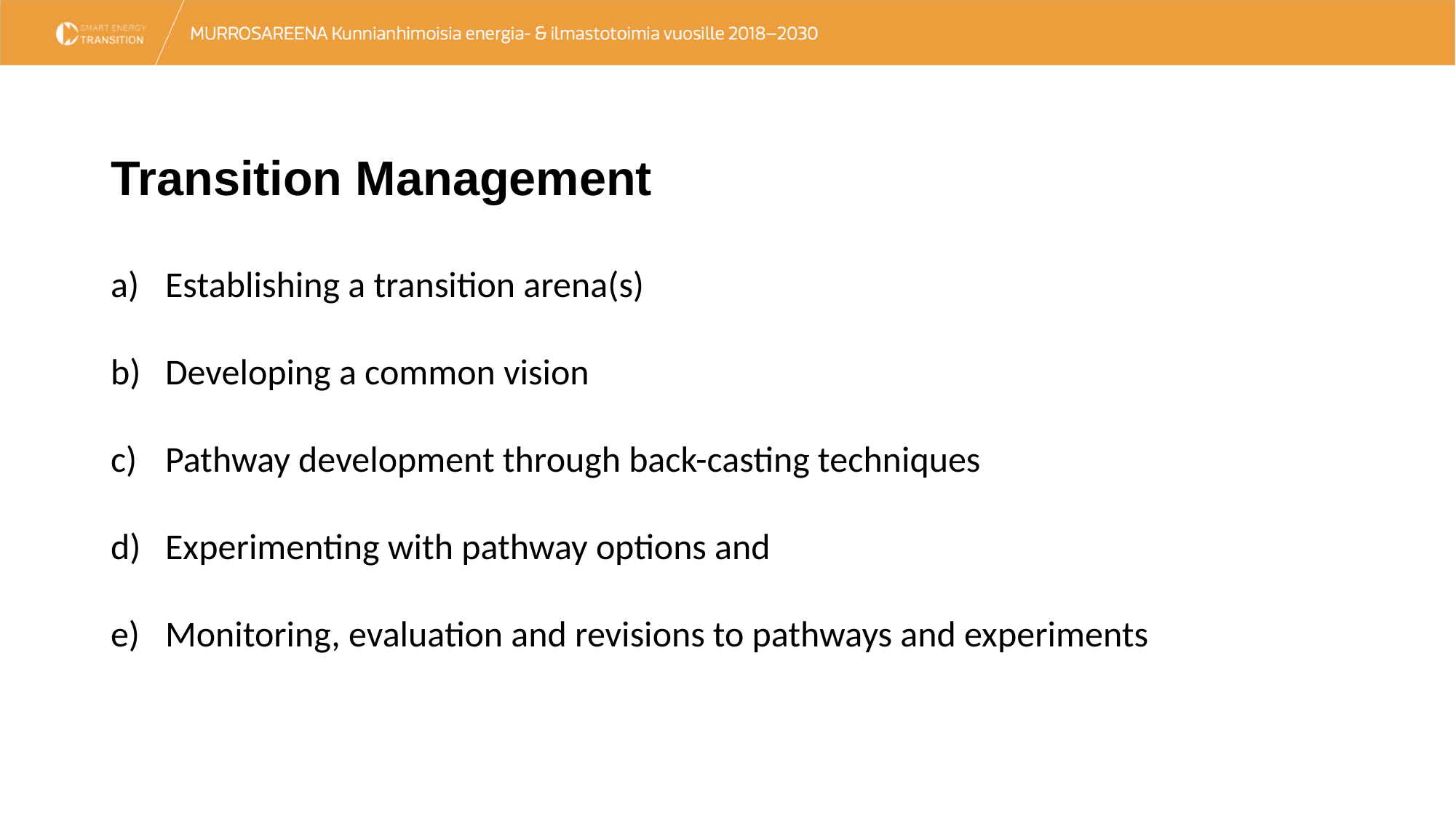

# Transition Management
Establishing a transition arena(s)

Developing a common vision

Pathway development through back-casting techniques

Experimenting with pathway options and

Monitoring, evaluation and revisions to pathways and experiments